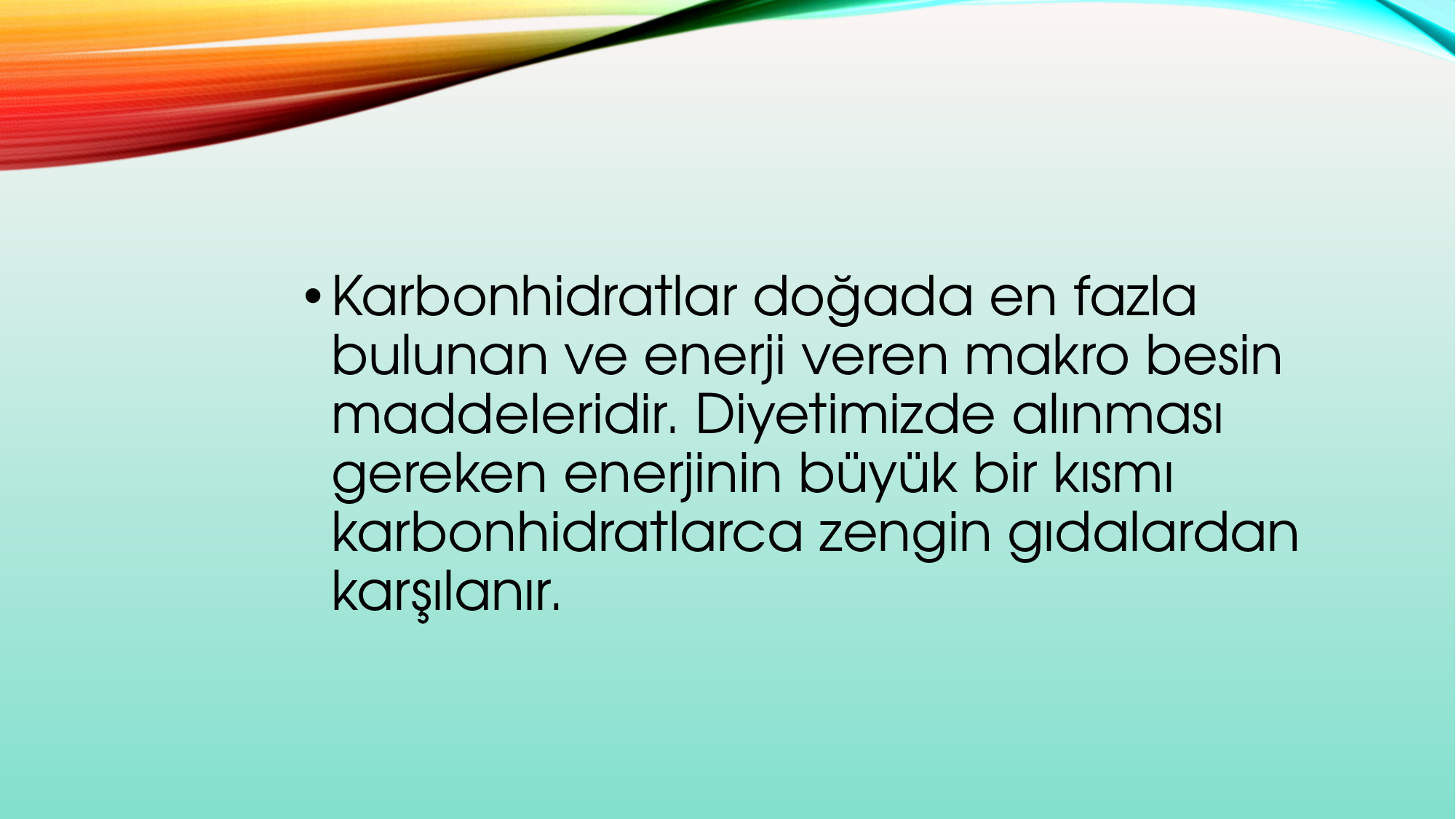

Karbonhidratlar doğada en fazla bulunan ve enerji veren makro besin maddeleridir. Diyetimizde alınması gereken enerjinin büyük bir kısmı karbonhidratlarca zengin gıdalardan karşılanır.